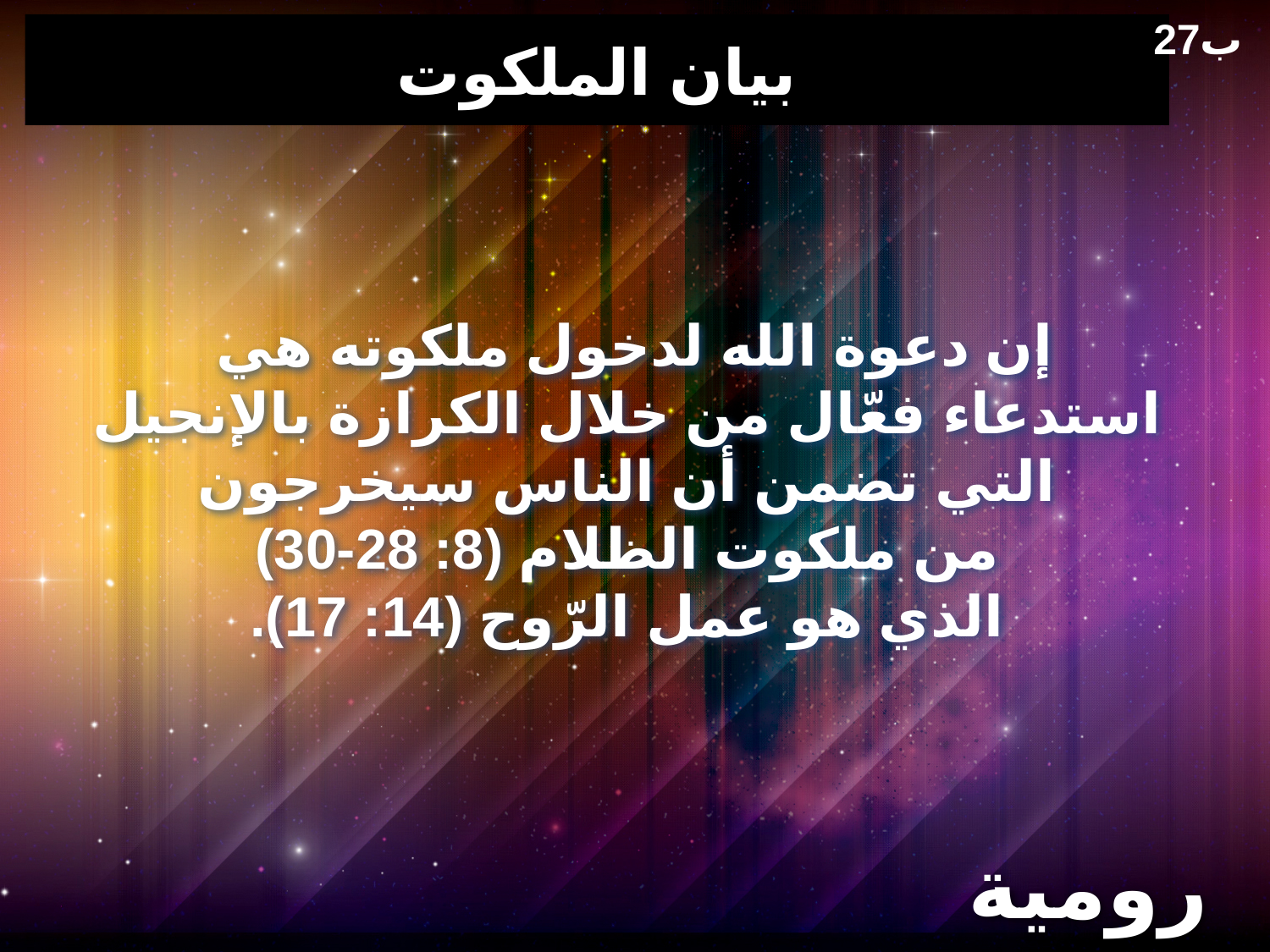

27ب
# بيان الملكوت

إن دعوة الله لدخول ملكوته هي
 استدعاء فعّال من خلال الكرازة بالإنجيل
 التي تضمن أن الناس سيخرجون
 من ملكوت الظلام (8: 28-30)
 الذي هو عمل الرّوح (14: 17).
رومية